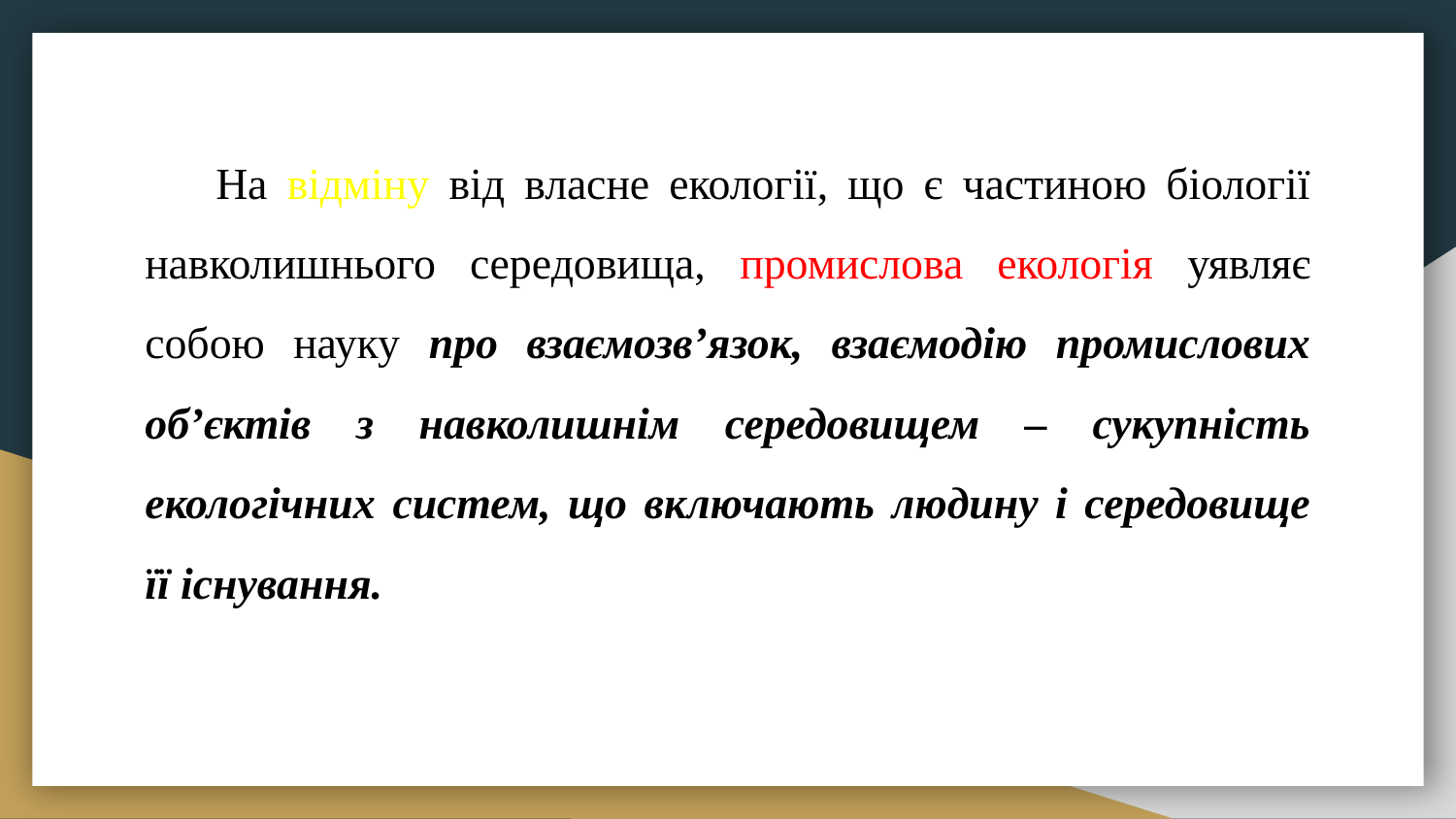

На відміну від власне екології, що є частиною біології навколишнього середовища, промислова екологія уявляє собою науку про взаємозв’язок, взаємодію промислових об’єктів з навколишнім середовищем – сукупність екологічних систем, що включають людину і середовище її існування.